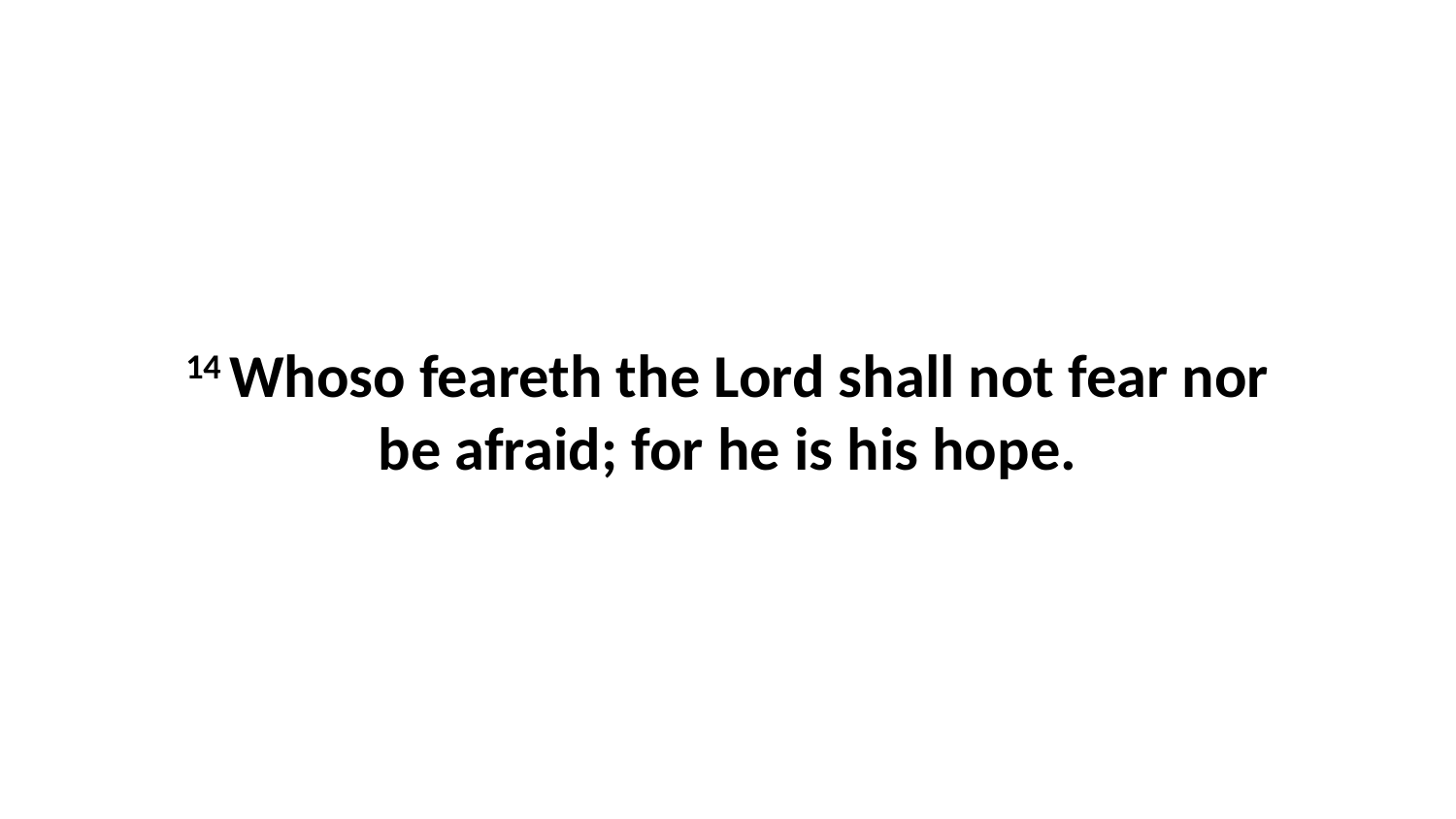

14 Whoso feareth the Lord shall not fear nor be afraid; for he is his hope.